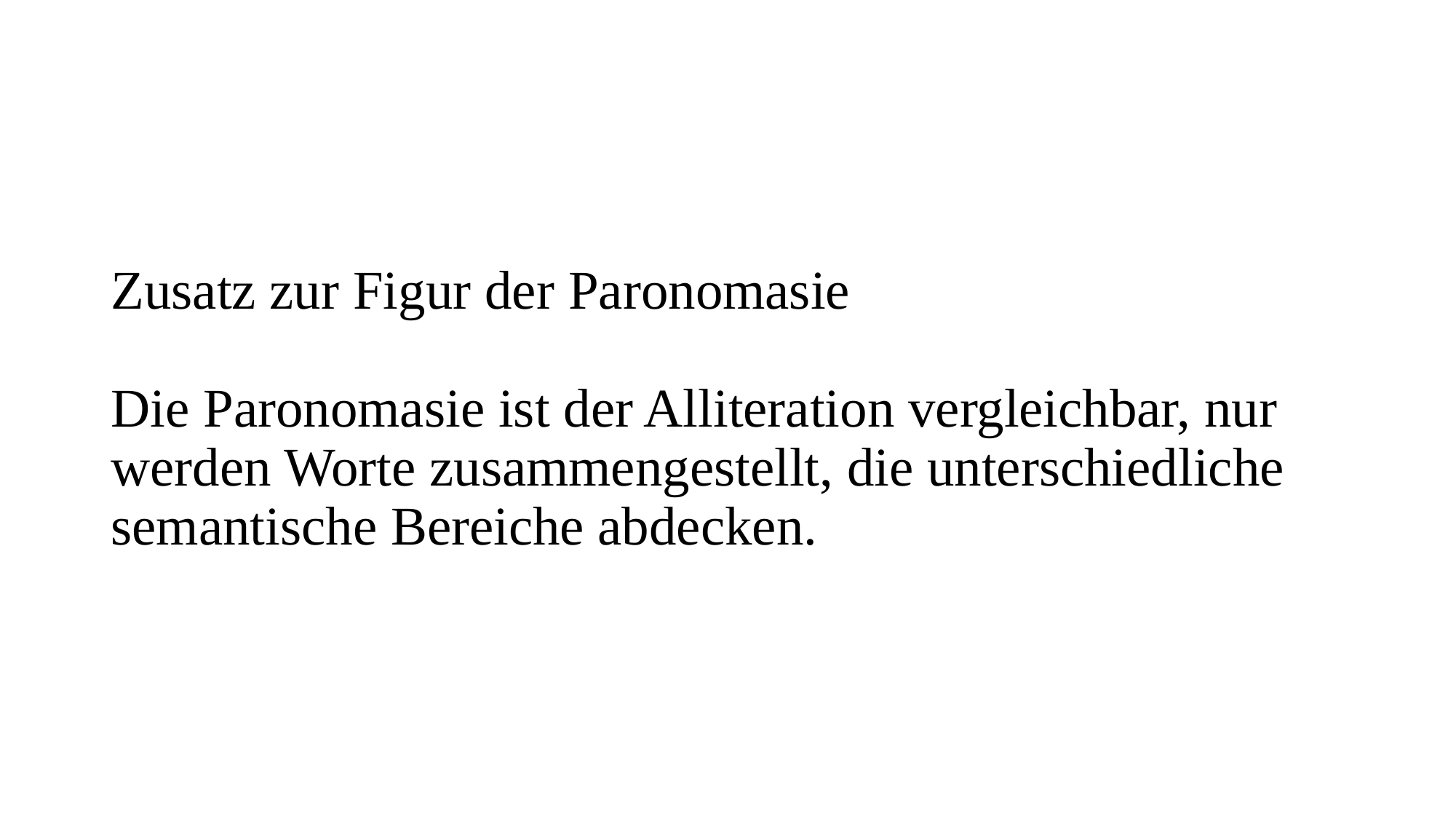

# Zusatz zur Figur der Paronomasie Die Paronomasie ist der Alliteration vergleichbar, nur werden Worte zusammengestellt, die unterschiedliche semantische Bereiche abdecken.